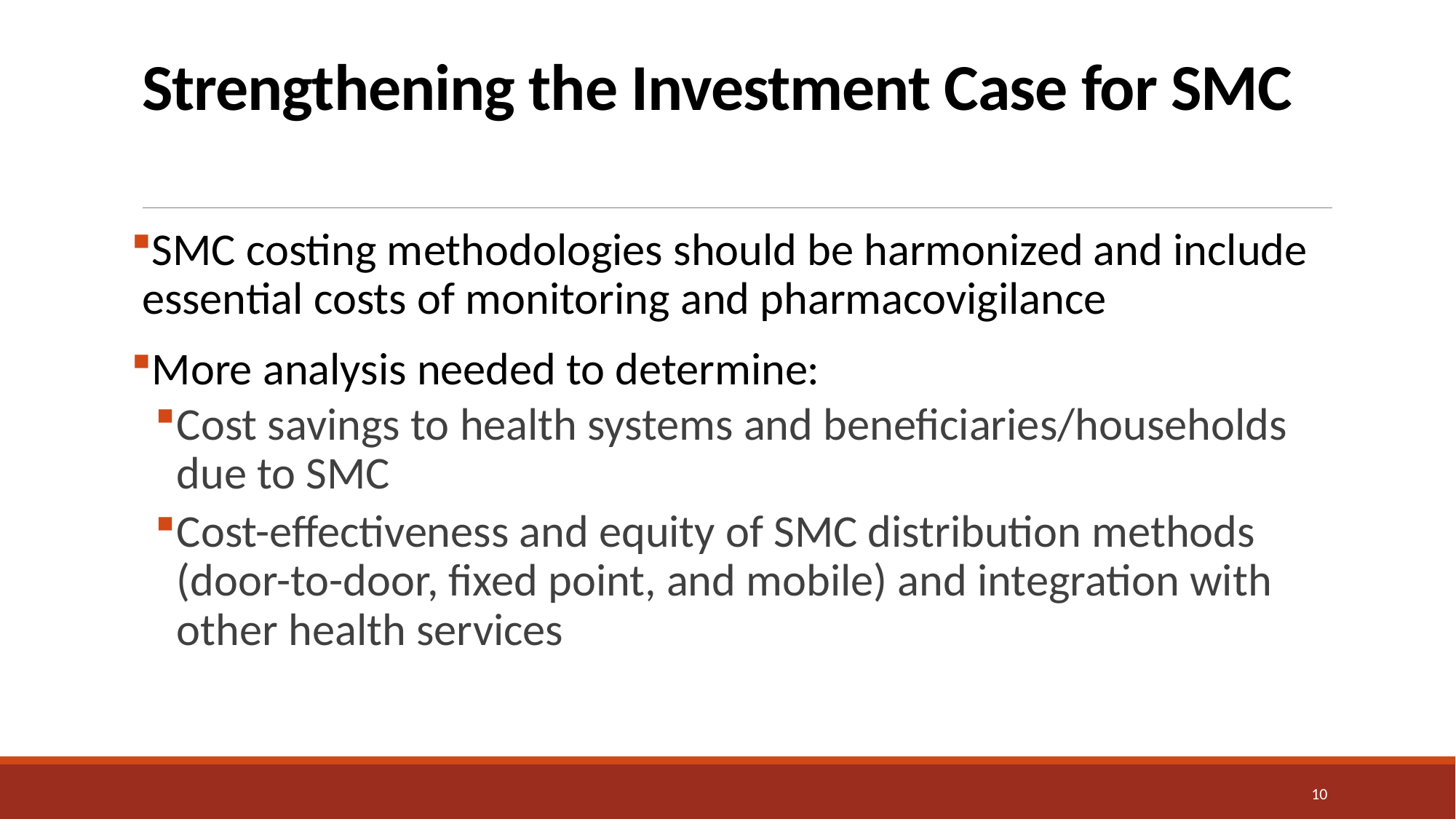

# Strengthening the Investment Case for SMC
SMC costing methodologies should be harmonized and include essential costs of monitoring and pharmacovigilance
More analysis needed to determine:
Cost savings to health systems and beneficiaries/households due to SMC
Cost-effectiveness and equity of SMC distribution methods (door-to-door, fixed point, and mobile) and integration with other health services

10